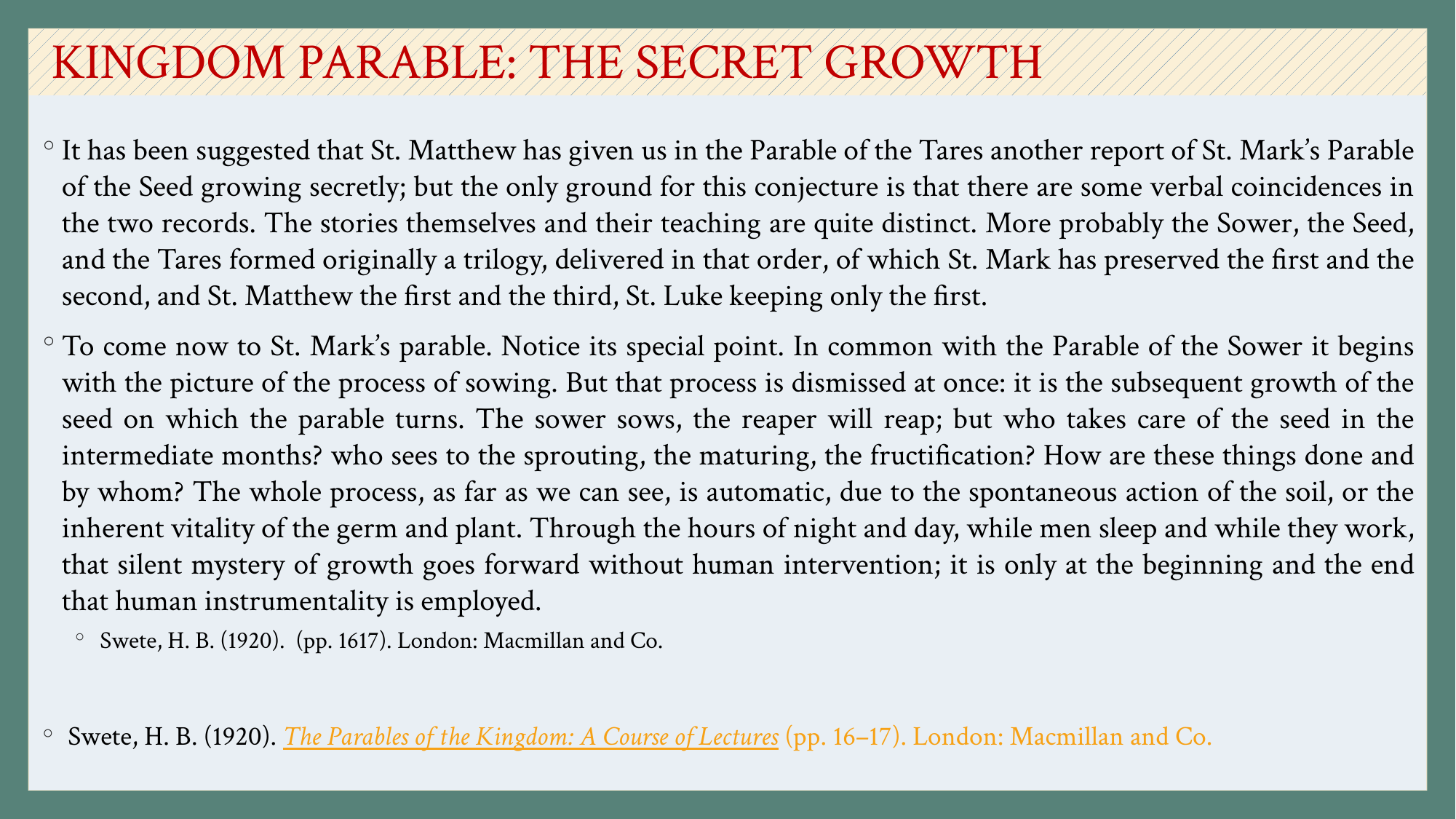

# KINGDOM PARABLE: THE SECRET GROWTH

It has been suggested that St. Matthew has given us in the Parable of the Tares another report of St. Mark’s Parable of the Seed growing secretly; but the only ground for this conjecture is that there are some verbal coincidences in the two records. The stories themselves and their teaching are quite distinct. More probably the Sower, the Seed, and the Tares formed originally a trilogy, delivered in that order, of which St. Mark has preserved the first and the second, and St. Matthew the first and the third, St. Luke keeping only the first.
To come now to St. Mark’s parable. Notice its special point. In common with the Parable of the Sower it begins with the picture of the process of sowing. But that process is dismissed at once: it is the subsequent growth of the seed on which the parable turns. The sower sows, the reaper will reap; but who takes care of the seed in the intermediate months? who sees to the sprouting, the maturing, the fructification? How are these things done and by whom? The whole process, as far as we can see, is automatic, due to the spontaneous action of the soil, or the inherent vitality of the germ and plant. Through the hours of night and day, while men sleep and while they work, that silent mystery of growth goes forward without human intervention; it is only at the beginning and the end that human instrumentality is employed.
 Swete, H. B. (1920).  (pp. 1617). London: Macmillan and Co.

 Swete, H. B. (1920). The Parables of the Kingdom: A Course of Lectures (pp. 16–17). London: Macmillan and Co.